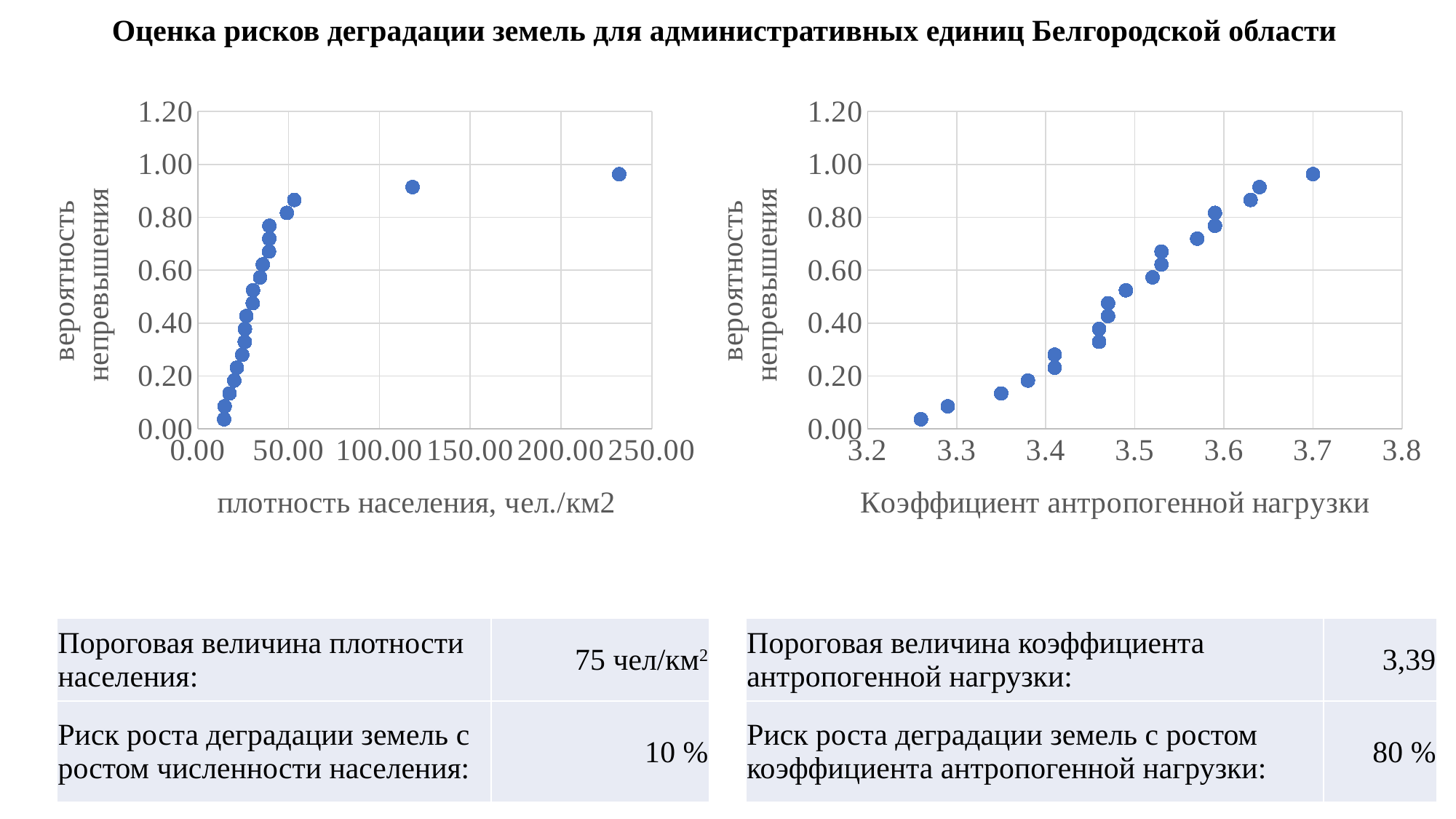

Оценка рисков деградации земель для административных единиц Белгородской области

### Chart

| Category |  |
|---|---|

### Chart

| Category |  |
|---|---|
| Пороговая величина плотности населения: | 75 чел/км2 |
| --- | --- |
| Риск роста деградации земель с ростом численности населения: | 10 % |
| Пороговая величина коэффициента антропогенной нагрузки: | 3,39 |
| --- | --- |
| Риск роста деградации земель с ростом коэффициента антропогенной нагрузки: | 80 % |